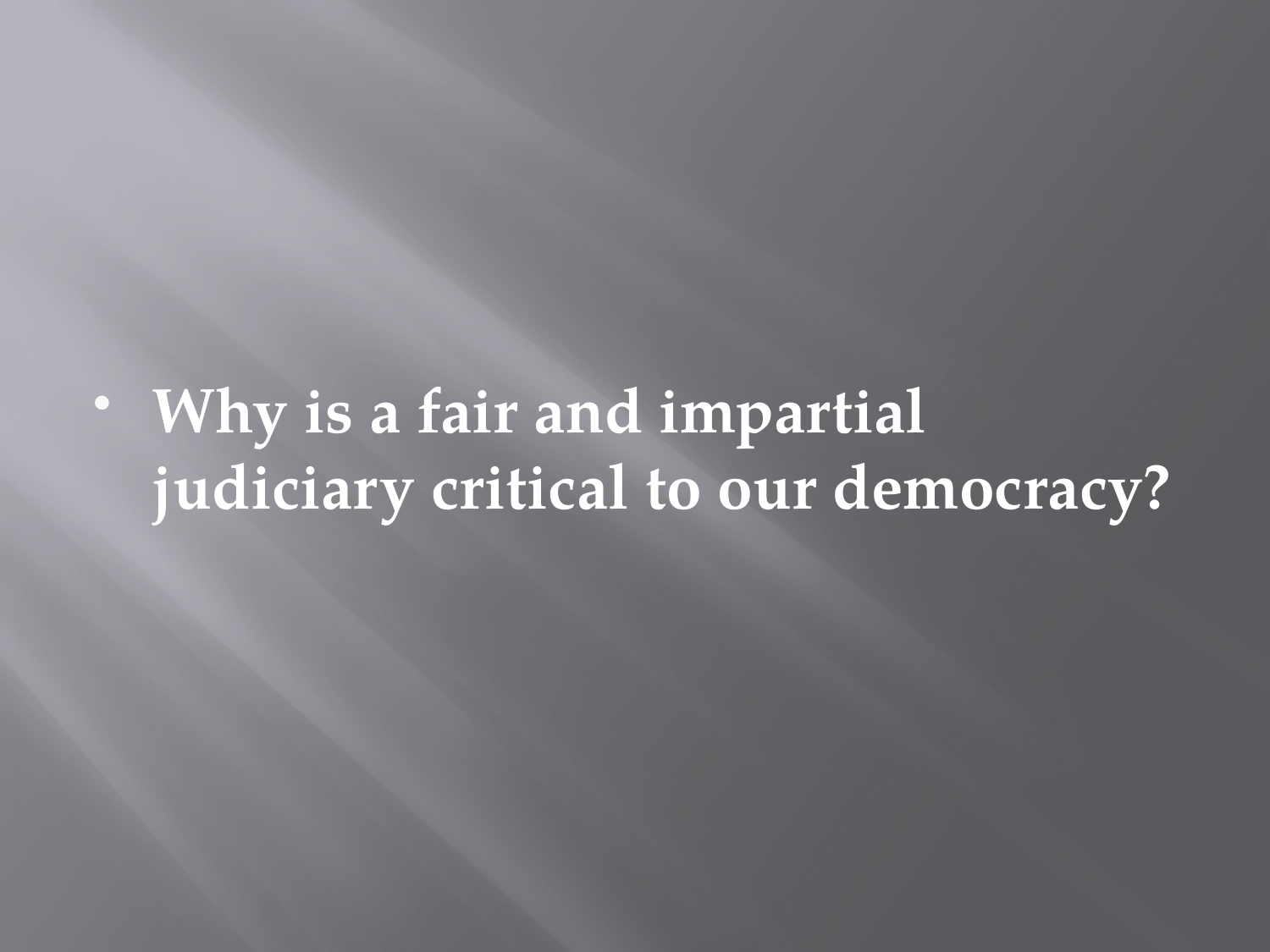

Why is a fair and impartial judiciary critical to our democracy?